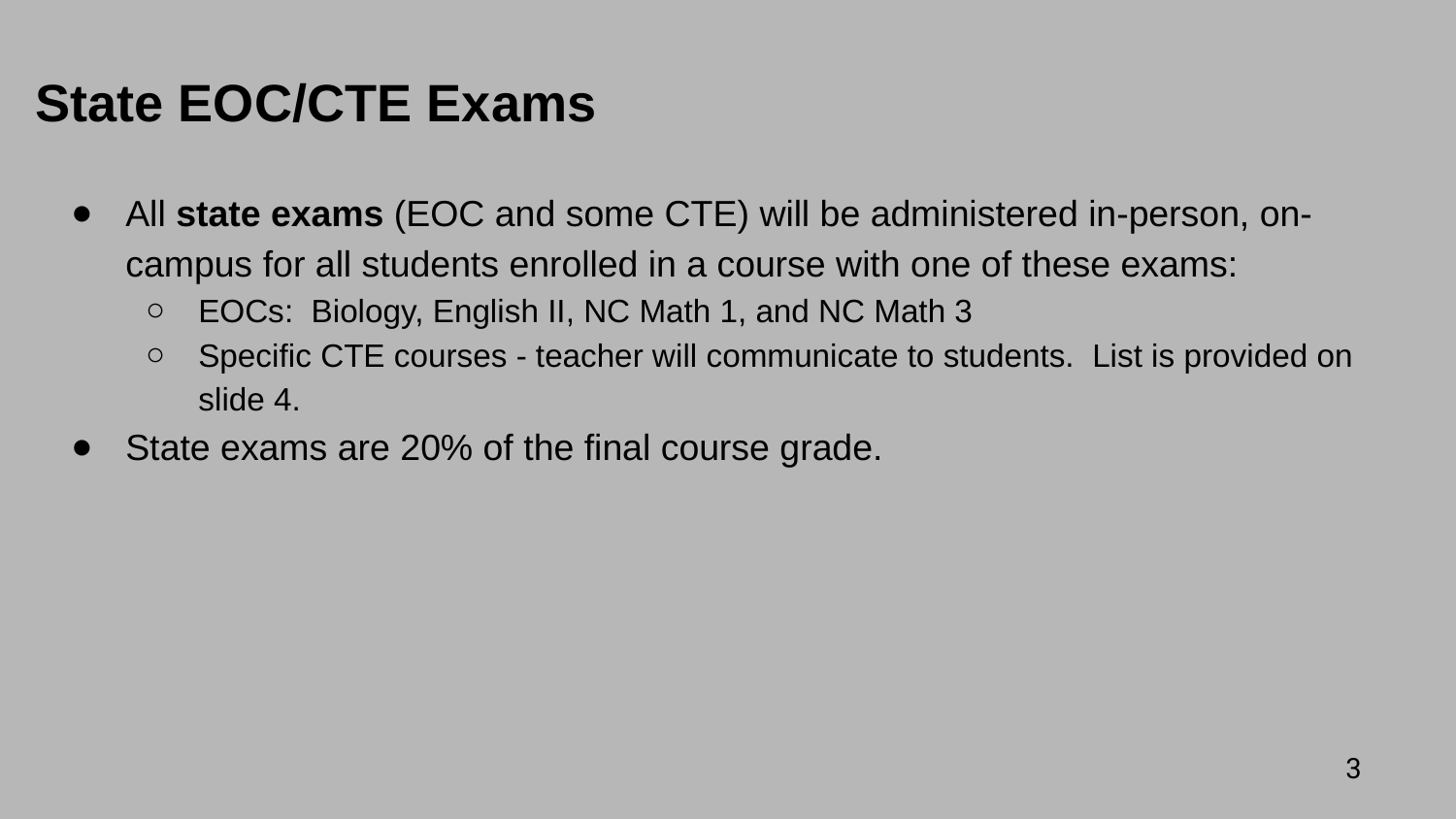

# State EOC/CTE Exams
All state exams (EOC and some CTE) will be administered in-person, on-campus for all students enrolled in a course with one of these exams:
EOCs:  Biology, English II, NC Math 1, and NC Math 3
Specific CTE courses - teacher will communicate to students.  List is provided on slide 4.
State exams are 20% of the final course grade.

3